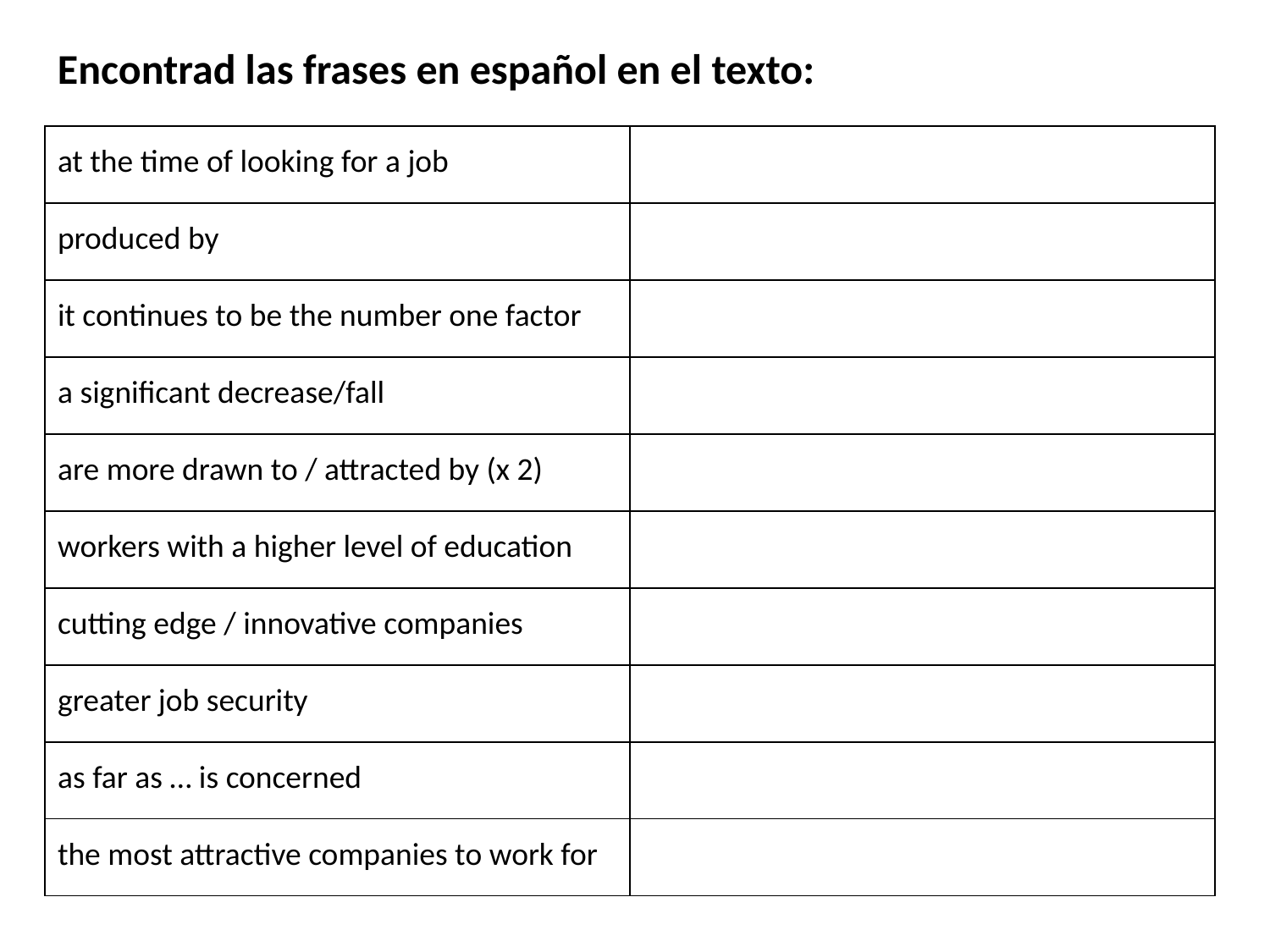

Encontrad las frases en español en el texto:
| at the time of looking for a job |  |
| --- | --- |
| produced by |  |
| it continues to be the number one factor |  |
| a significant decrease/fall |  |
| are more drawn to / attracted by (x 2) |  |
| workers with a higher level of education |  |
| cutting edge / innovative companies |  |
| greater job security |  |
| as far as … is concerned |  |
| the most attractive companies to work for |  |